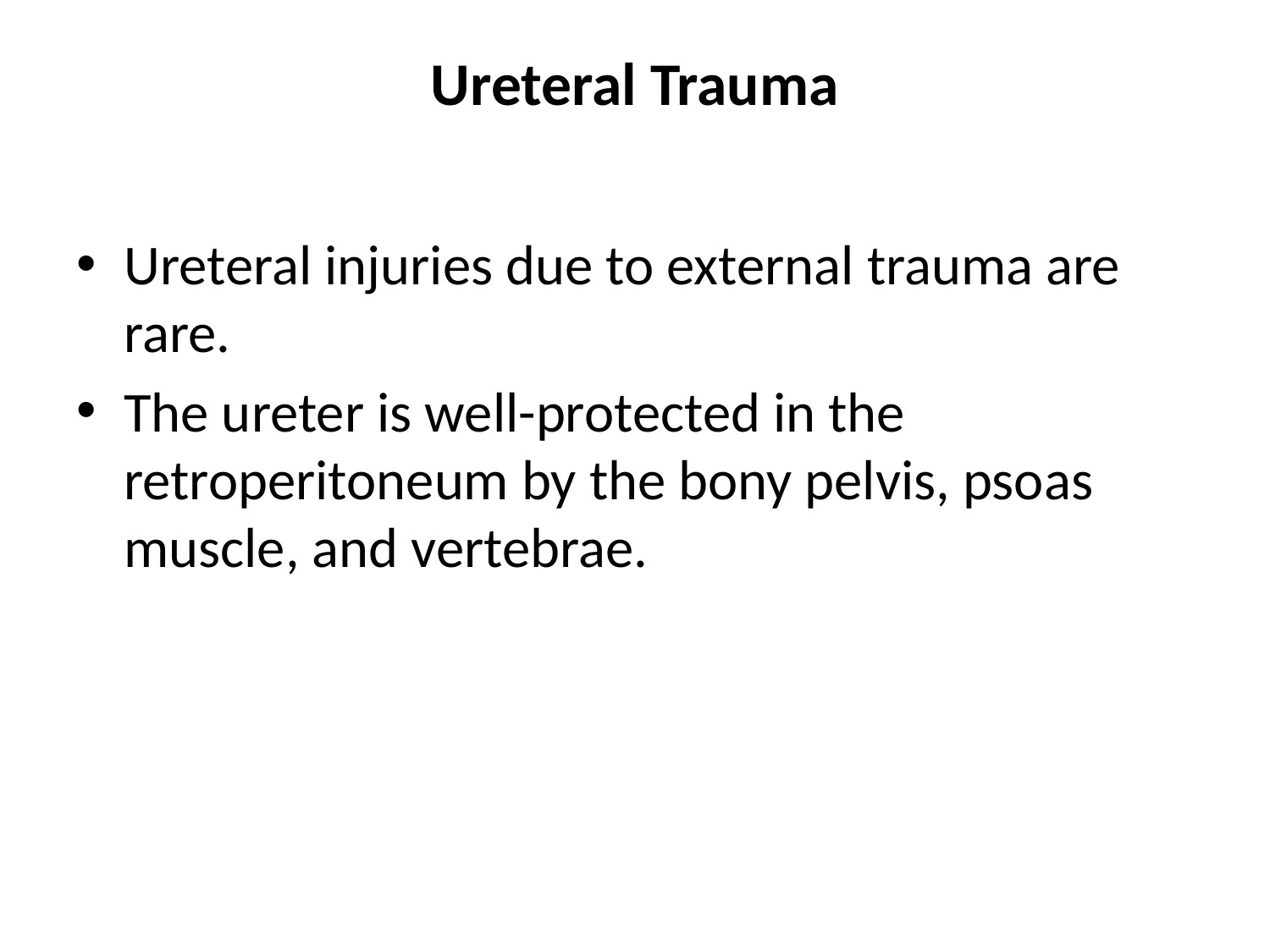

# Ureteral Trauma
Ureteral injuries due to external trauma are rare.
The ureter is well-protected in the retroperitoneum by the bony pelvis, psoas muscle, and vertebrae.